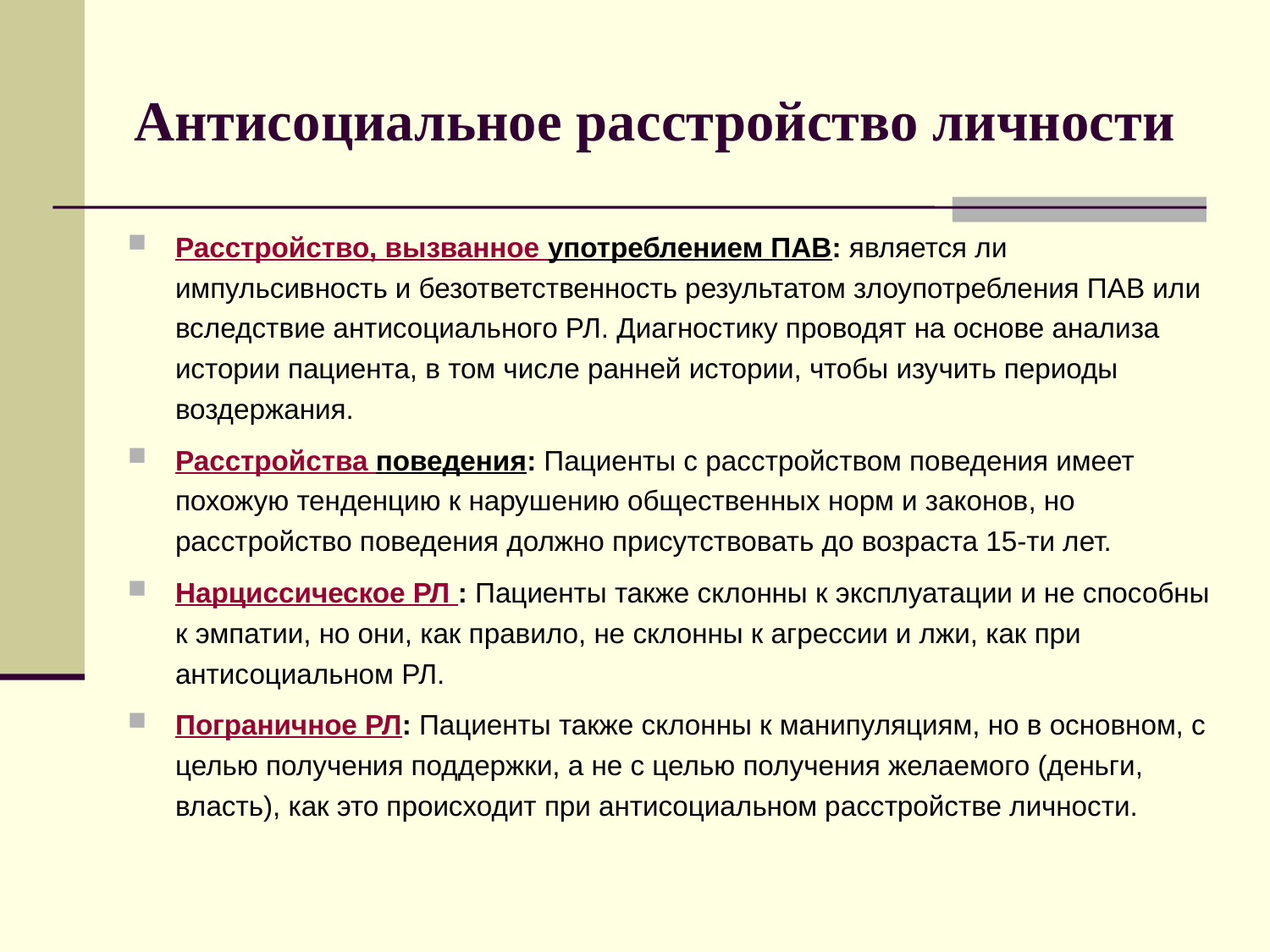

# Антисоциальное расстройство личности
Расстройство, вызванное употреблением ПАВ: является ли импульсивность и безответственность результатом злоупотребления ПАВ или вследствие антисоциального РЛ. Диагностику проводят на основе анализа истории пациента, в том числе ранней истории, чтобы изучить периоды воздержания.
Расстройства поведения: Пациенты с расстройством поведения имеет похожую тенденцию к нарушению общественных норм и законов, но расстройство поведения должно присутствовать до возраста 15-ти лет.
Нарциссическое РЛ : Пациенты также склонны к эксплуатации и не способны к эмпатии, но они, как правило, не склонны к агрессии и лжи, как при антисоциальном РЛ.
Пограничное РЛ: Пациенты также склонны к манипуляциям, но в основном, с целью получения поддержки, а не с целью получения желаемого (деньги, власть), как это происходит при антисоциальном расстройстве личности.